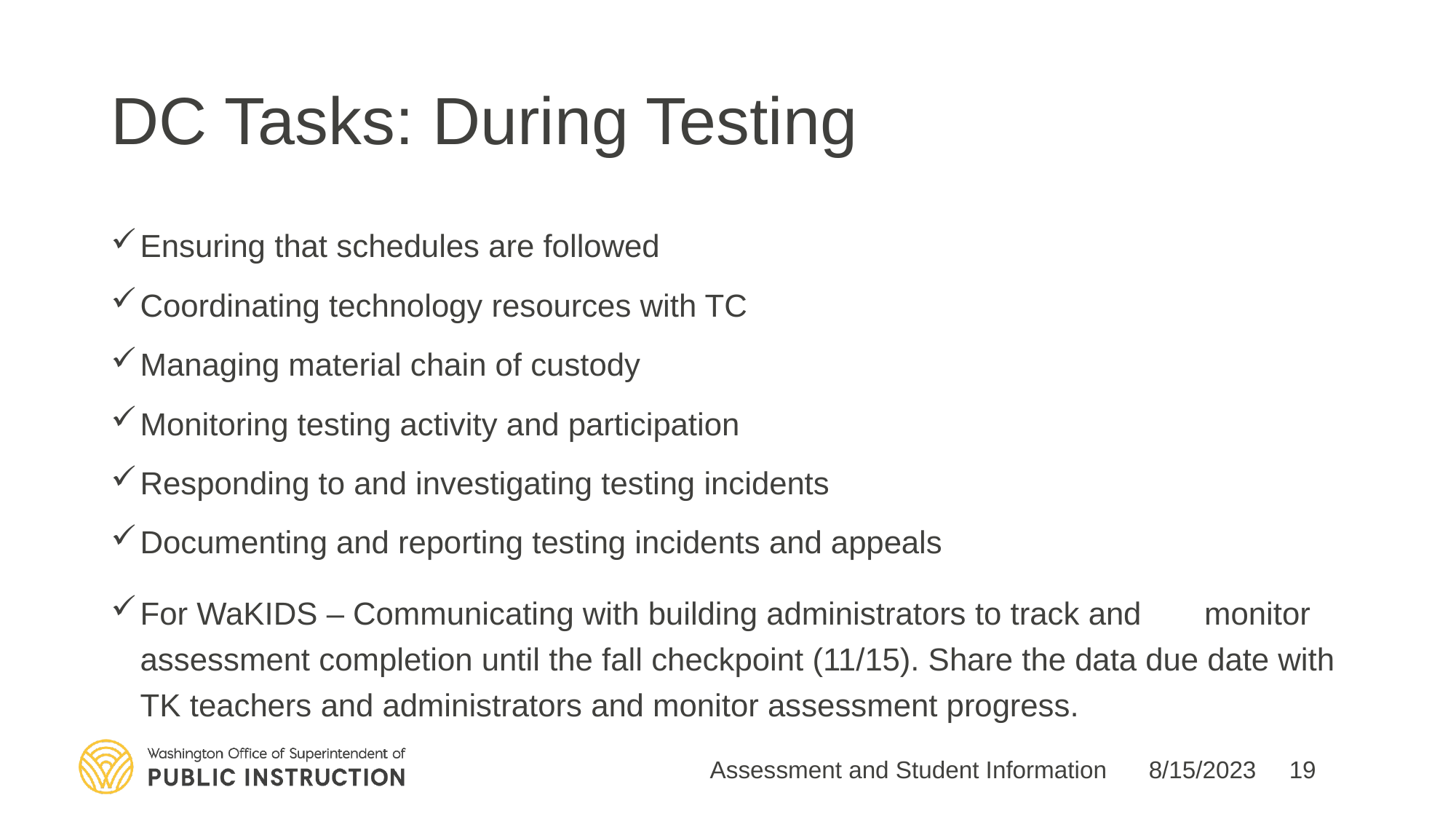

# DC Tasks: During Testing
Ensuring that schedules are followed
Coordinating technology resources with TC
Managing material chain of custody
Monitoring testing activity and participation
Responding to and investigating testing incidents
Documenting and reporting testing incidents and appeals
For WaKIDS – Communicating with building administrators to track and 	monitor assessment completion until the fall checkpoint (11/15). Share the data due date with TK teachers and administrators and monitor assessment progress.

Assessment and Student Information
8/15/2023
19